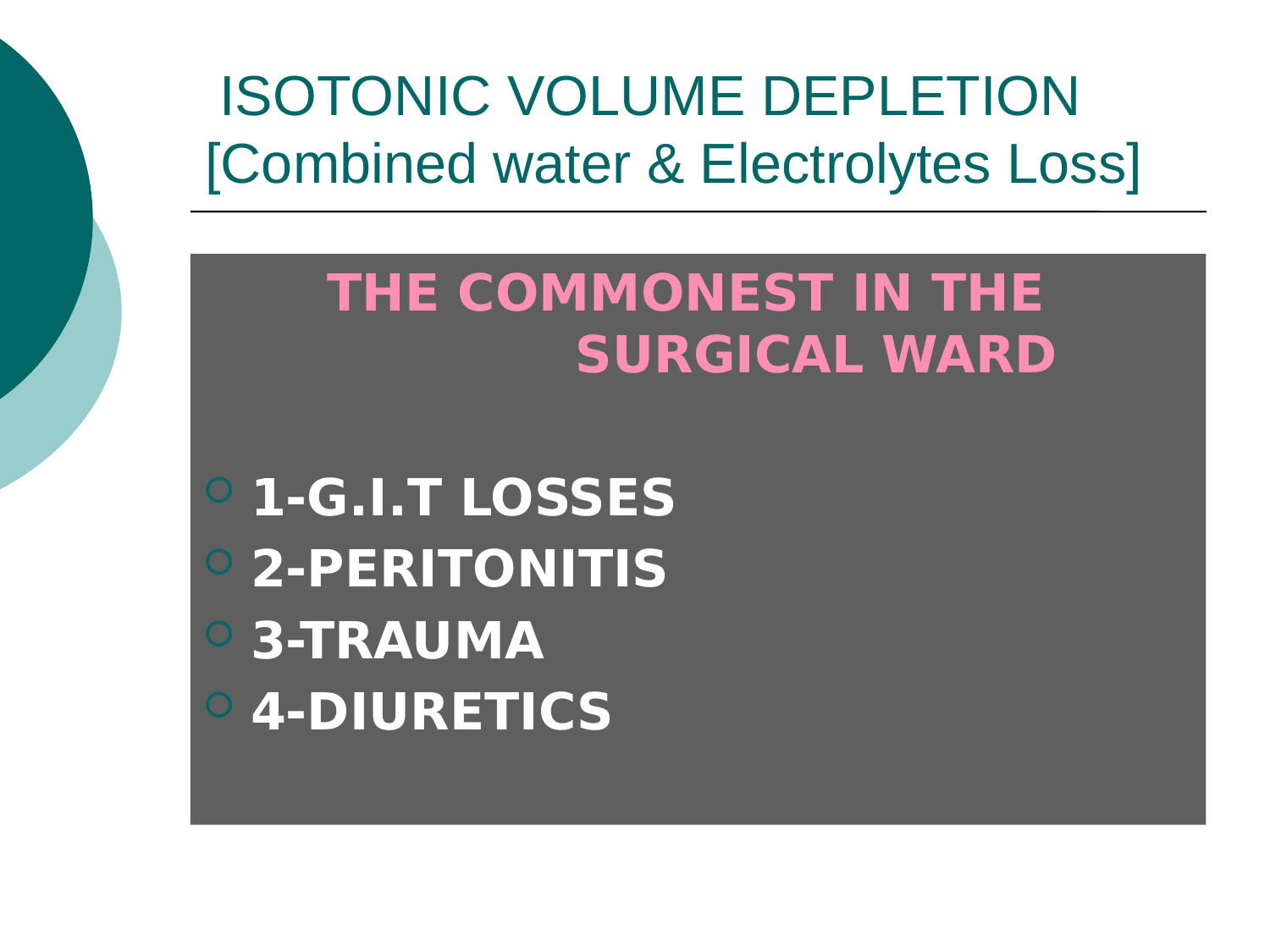

# ISOTONIC VOLUME DEPLETION [Combined water & Electrolytes Loss]
       THE COMMONEST IN THE  	     		    SURGICAL WARD

1-G.I.T LOSSES
2-PERITONITIS
3-TRAUMA
4-DIURETICS